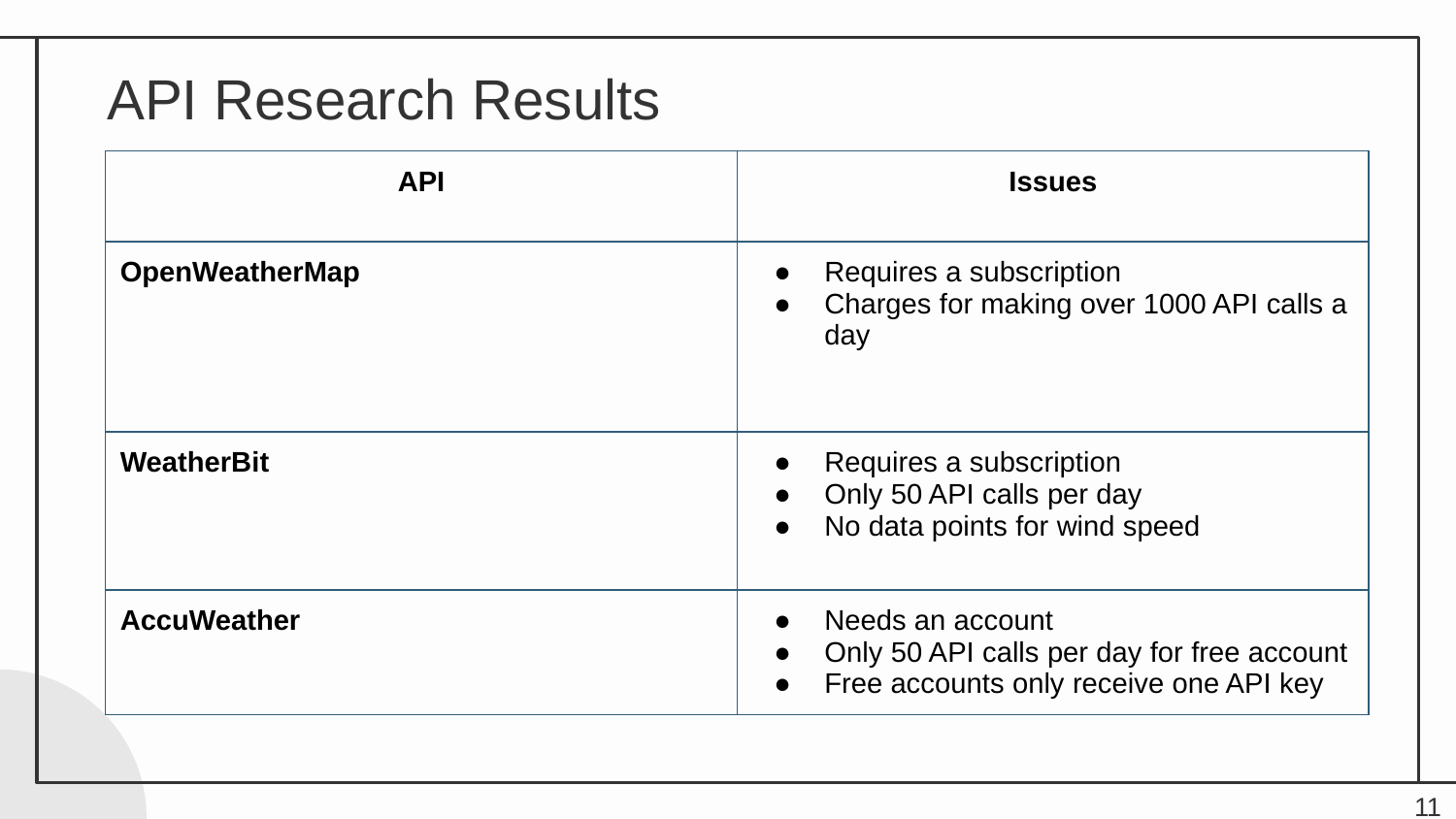

# API Research Results
| API | Issues |
| --- | --- |
| OpenWeatherMap | Requires a subscription Charges for making over 1000 API calls a day |
| WeatherBit | Requires a subscription Only 50 API calls per day No data points for wind speed |
| AccuWeather | Needs an account Only 50 API calls per day for free account Free accounts only receive one API key |

11